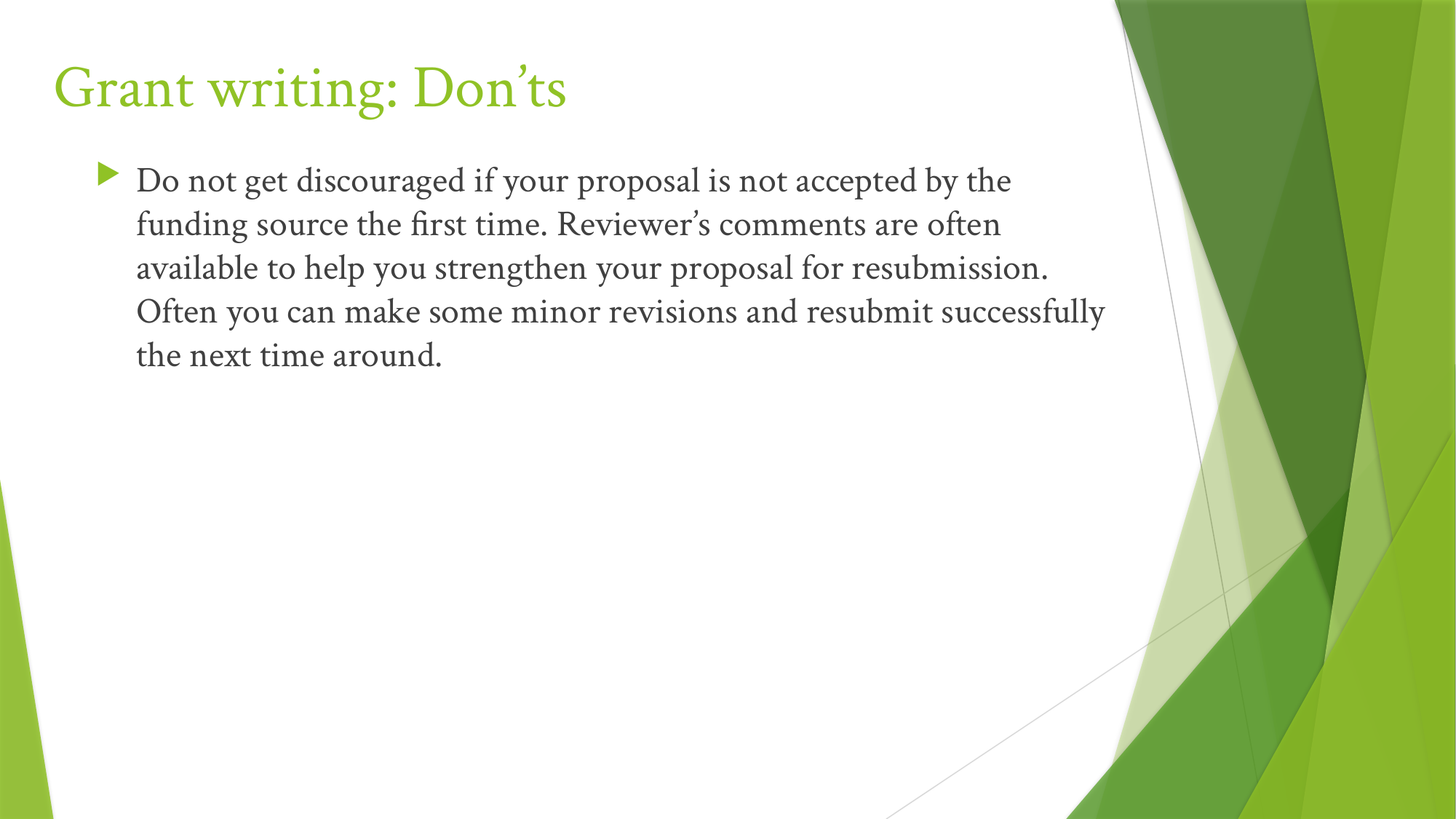

# Grant writing: Don’ts

Do not get discouraged if your proposal is not accepted by the funding source the first time. Reviewer’s comments are often available to help you strengthen your proposal for resubmission. Often you can make some minor revisions and resubmit successfully the next time around.